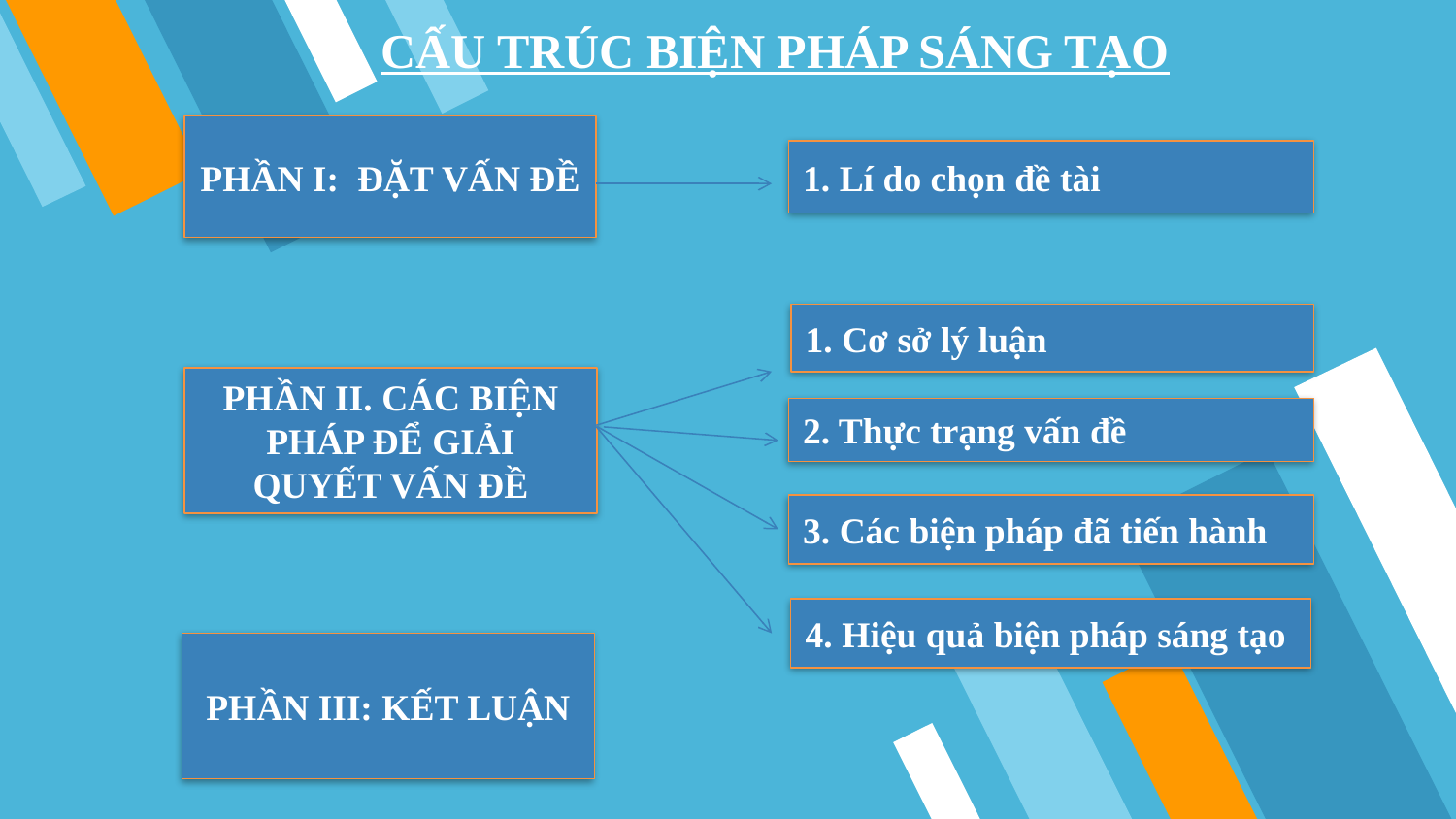

CẤU TRÚC BIỆN PHÁP SÁNG TẠO
PHẦN I:  ĐẶT VẤN ĐỀ
1. Lí do chọn đề tài
1. Cơ sở lý luận
PHẦN II. CÁC BIỆN PHÁP ĐỂ GIẢI QUYẾT VẤN ĐỀ
2. Thực trạng vấn đề
3. Các biện pháp đã tiến hành

4. Hiệu quả biện pháp sáng tạo

PHẦN III: KẾT LUẬN